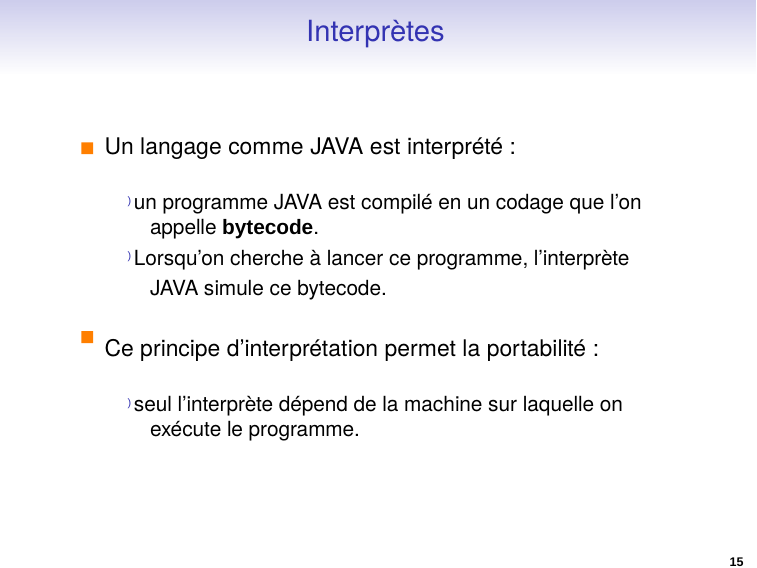

# Interprètes
Un langage comme JAVA est interprété :

) un programme JAVA est compilé en un codage que l’on  appelle bytecode.
) Lorsqu’on cherche à lancer ce programme, l’interprète  JAVA simule ce bytecode.

Ce principe d’interprétation permet la portabilité :

) seul l’interprète dépend de la machine sur laquelle on  exécute le programme.

15